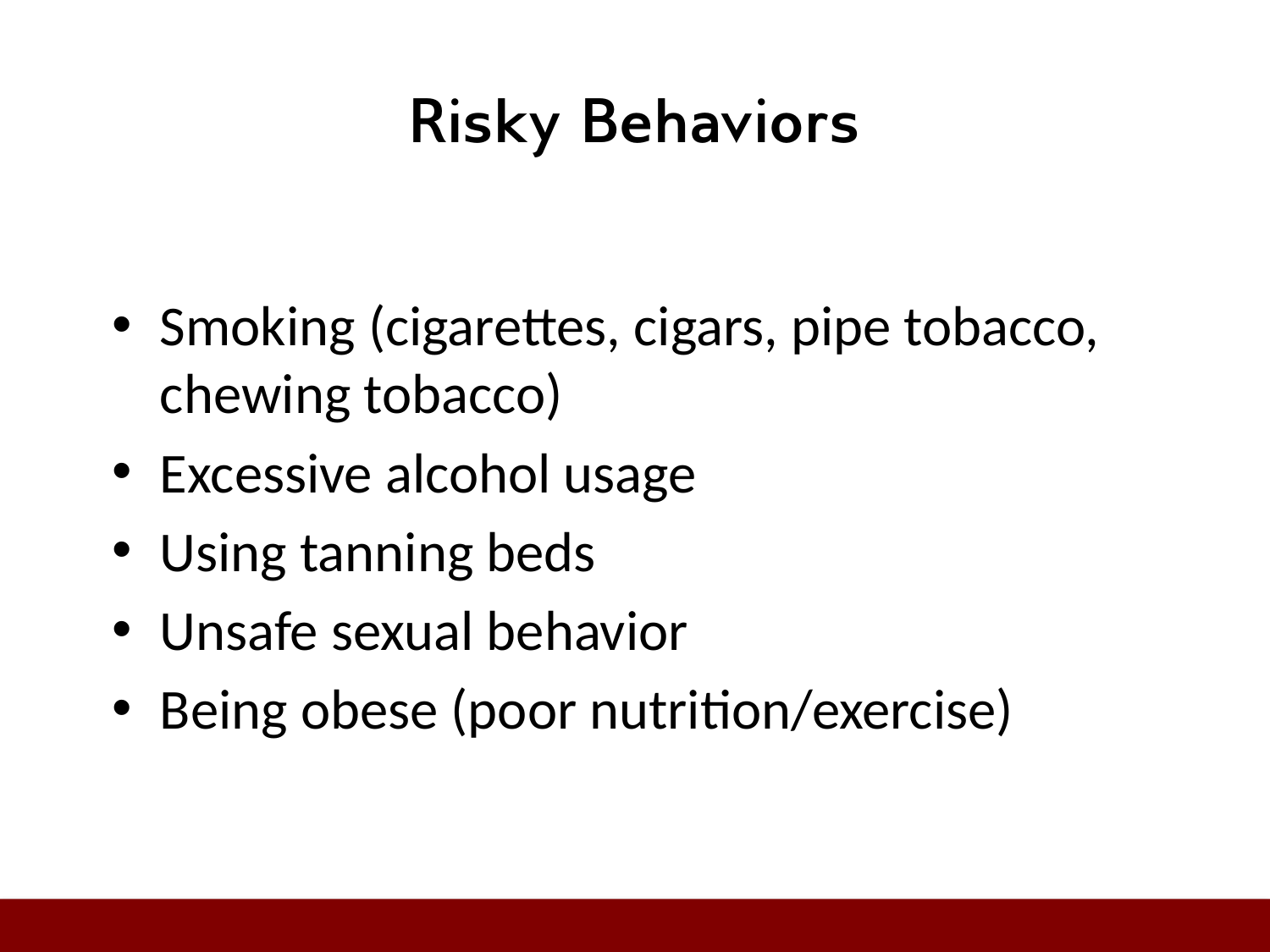

# Risky Behaviors
Smoking (cigarettes, cigars, pipe tobacco, chewing tobacco)
Excessive alcohol usage
Using tanning beds
Unsafe sexual behavior
Being obese (poor nutrition/exercise)